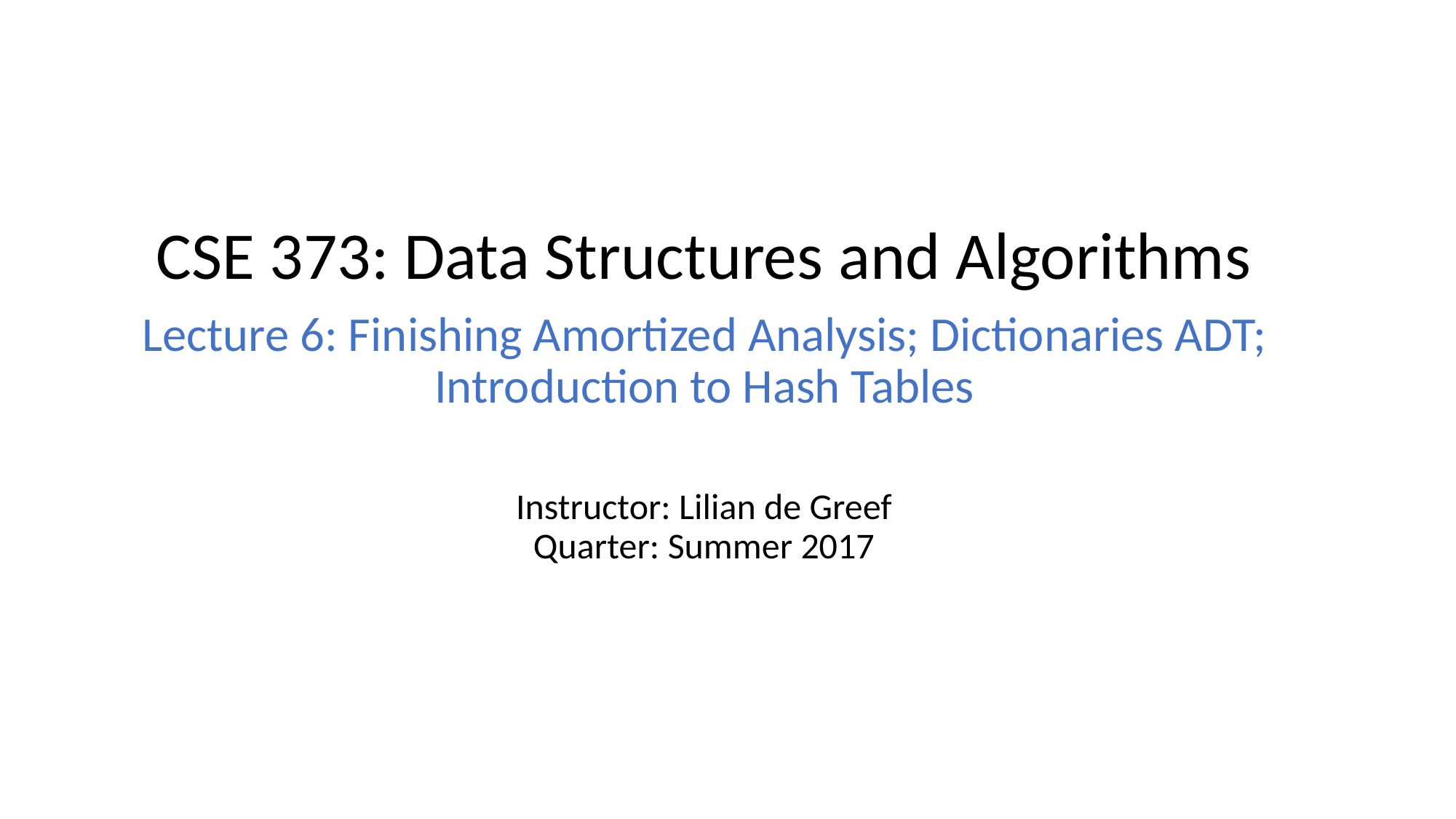

CSE 373: Data Structures and Algorithms
Lecture 6: Finishing Amortized Analysis; Dictionaries ADT; Introduction to Hash Tables
# Instructor: Lilian de Greef Quarter: Summer 2017